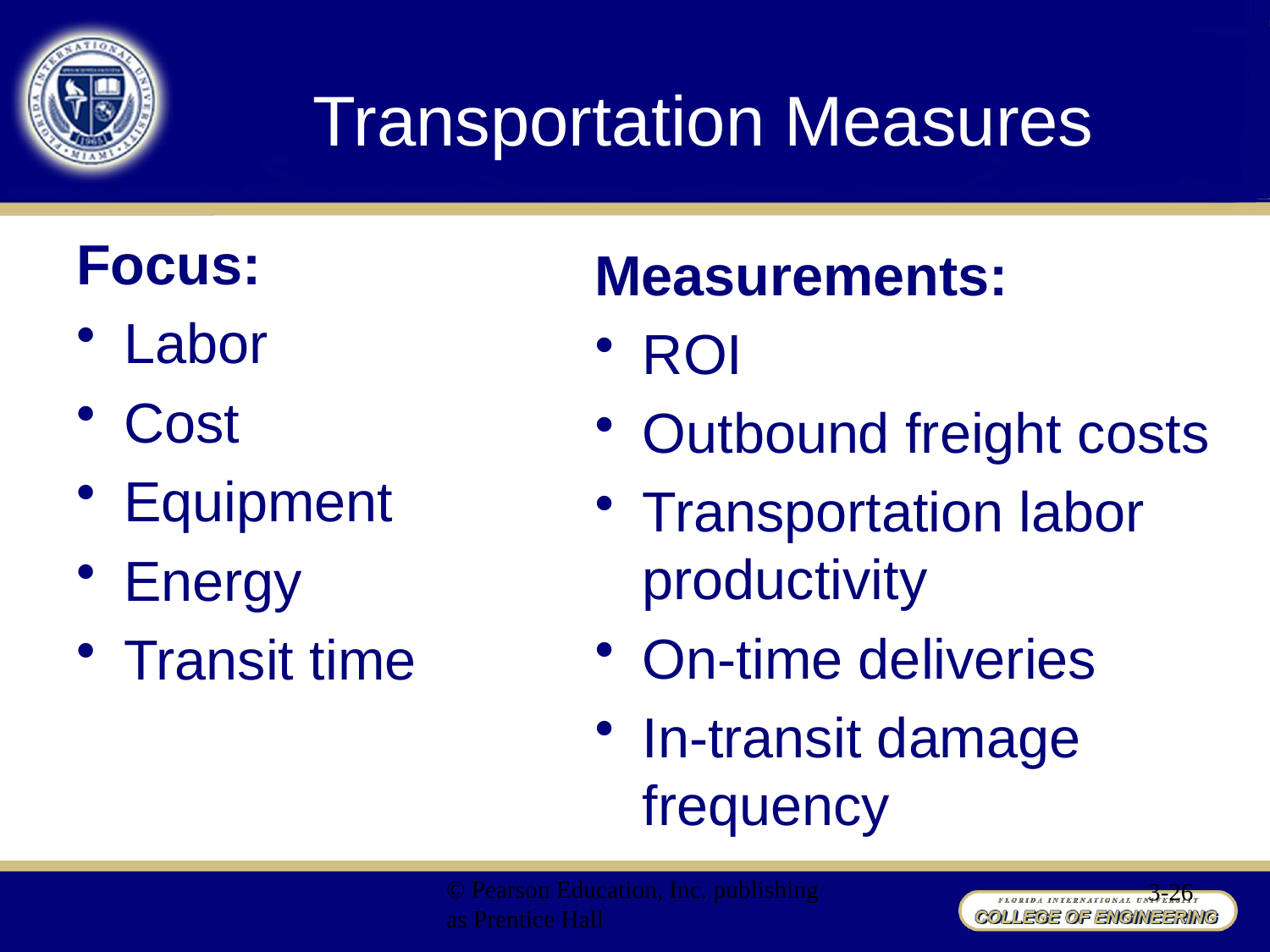

# Transportation Measures
Focus:
Labor
Cost
Equipment
Energy
Transit time

Measurements:
ROI
Outbound freight costs
Transportation labor productivity
On-time deliveries
In-transit damage frequency

© Pearson Education, Inc. publishing as Prentice Hall

3-26